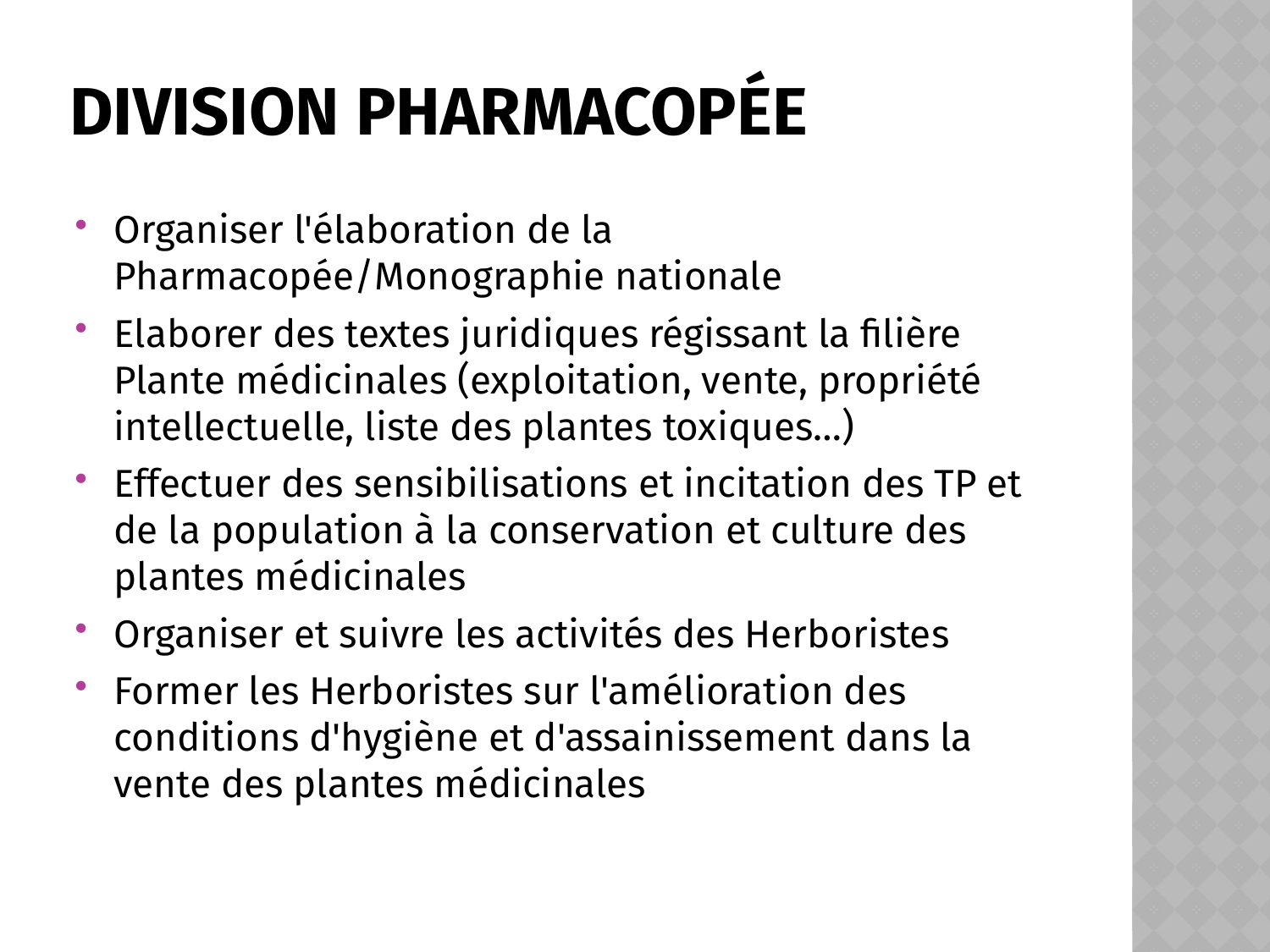

# Division pharmacopée
Organiser l'élaboration de la Pharmacopée/Monographie nationale
Elaborer des textes juridiques régissant la filière Plante médicinales (exploitation, vente, propriété intellectuelle, liste des plantes toxiques…)
Effectuer des sensibilisations et incitation des TP et de la population à la conservation et culture des plantes médicinales
Organiser et suivre les activités des Herboristes
Former les Herboristes sur l'amélioration des conditions d'hygiène et d'assainissement dans la vente des plantes médicinales